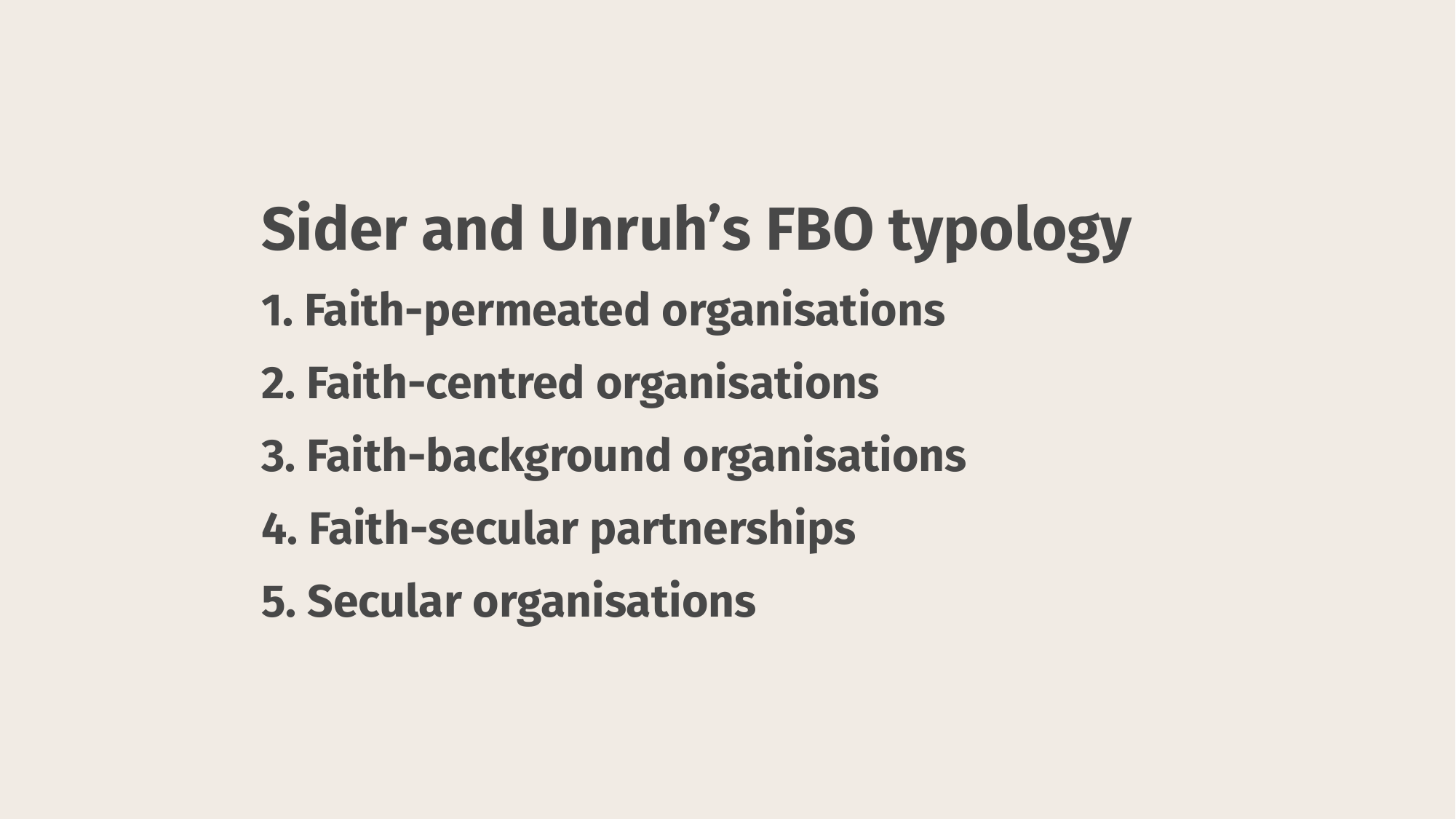

Sider and Unruh’s FBO typology
1. Faith-permeated organisations
2. Faith-centred organisations
3. Faith-background organisations
4. Faith-secular partnerships
5. Secular organisations